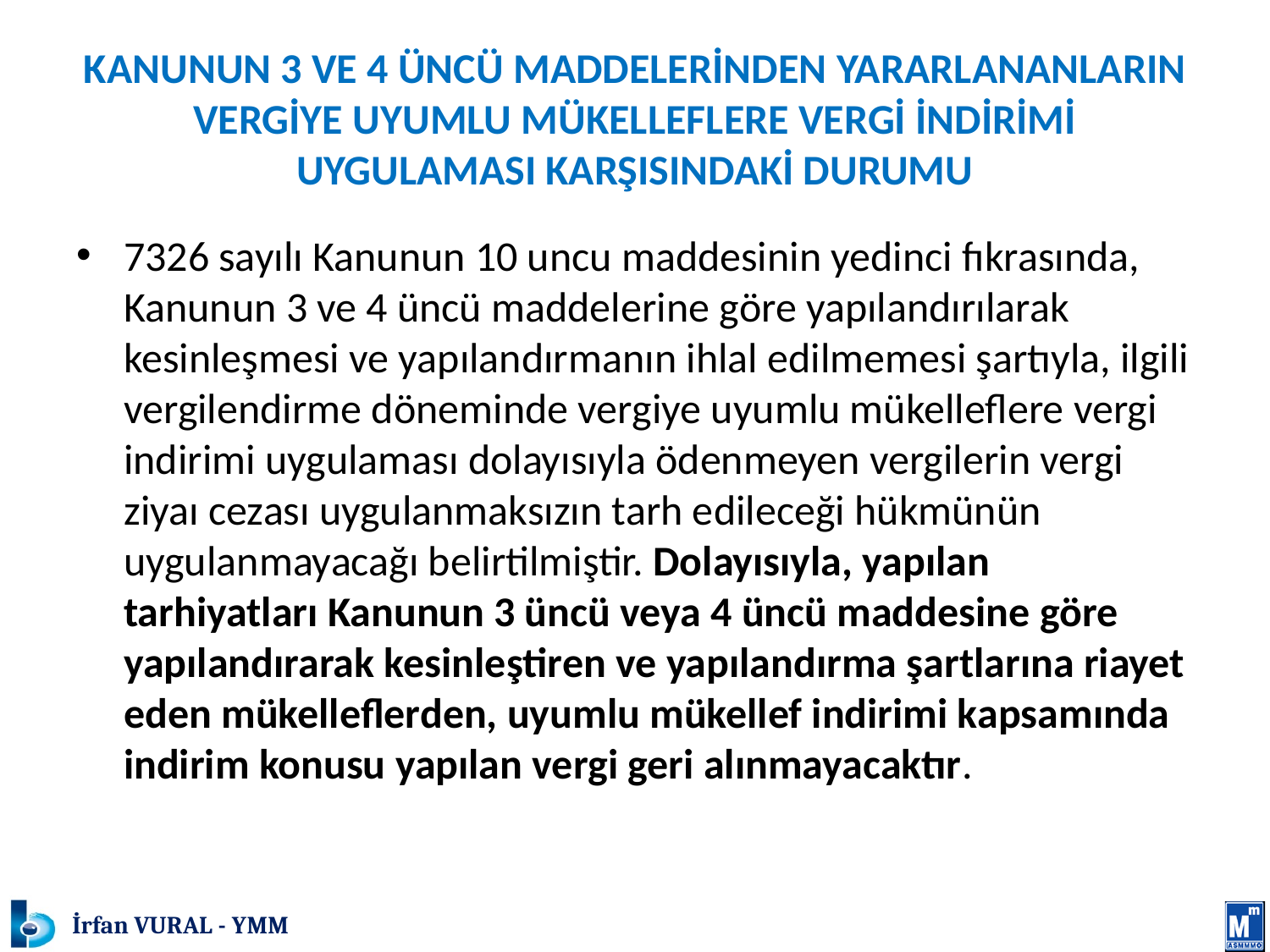

# KANUNUN 3 VE 4 ÜNCÜ MADDELERİNDEN YARARLANANLARIN VERGİYE UYUMLU MÜKELLEFLERE VERGİ İNDİRİMİ UYGULAMASI KARŞISINDAKİ DURUMU
7326 sayılı Kanunun 10 uncu maddesinin yedinci fıkrasında, Kanunun 3 ve 4 üncü maddelerine göre yapılandırılarak kesinleşmesi ve yapılandırmanın ihlal edilmemesi şartıyla, ilgili vergilendirme döneminde vergiye uyumlu mükelleflere vergi indirimi uygulaması dolayısıyla ödenmeyen vergilerin vergi ziyaı cezası uygulanmaksızın tarh edileceği hükmünün uygulanmayacağı belirtilmiştir. Dolayısıyla, yapılan tarhiyatları Kanunun 3 üncü veya 4 üncü maddesine göre yapılandırarak kesinleştiren ve yapılandırma şartlarına riayet eden mükelleflerden, uyumlu mükellef indirimi kapsamında indirim konusu yapılan vergi geri alınmayacaktır.